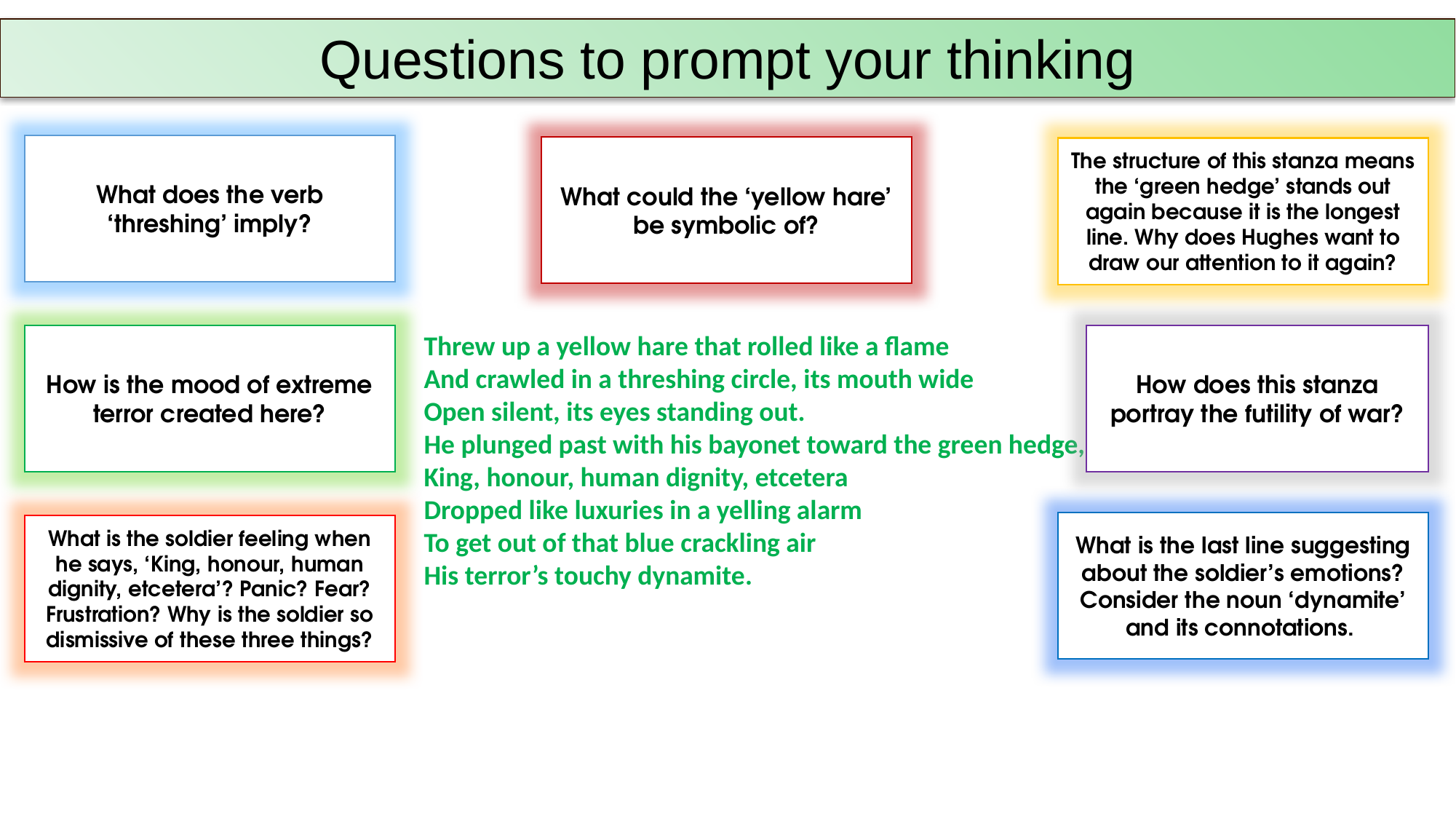

Questions to prompt your thinking

What does the verb ‘threshing’ imply?
What could the ‘yellow hare’ be symbolic of?
The structure of this stanza means the ‘green hedge’ stands out again because it is the longest line. Why does Hughes want to draw our attention to it again?
Threw up a yellow hare that rolled like a flame
And crawled in a threshing circle, its mouth wide
Open silent, its eyes standing out.
He plunged past with his bayonet toward the green hedge, King, honour, human dignity, etcetera
Dropped like luxuries in a yelling alarm
To get out of that blue crackling air
His terror’s touchy dynamite.
How is the mood of extreme terror created here?
How does this stanza portray the futility of war?
What is the last line suggesting about the soldier’s emotions? Consider the noun ‘dynamite’ and its connotations.
What is the soldier feeling when he says, ‘King, honour, human dignity, etcetera’? Panic? Fear? Frustration? Why is the soldier so dismissive of these three things?